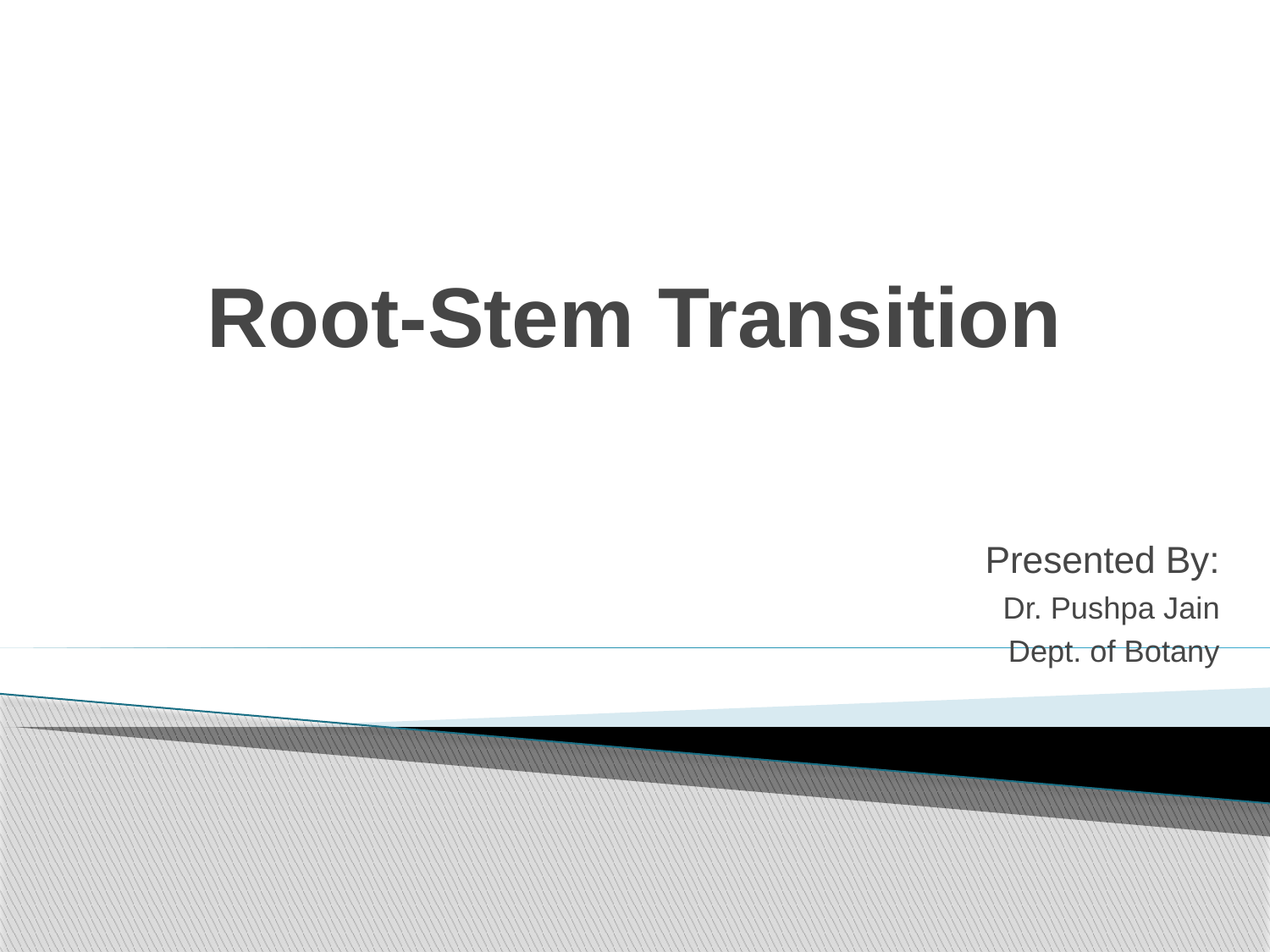

# Root-Stem Transition
 Presented By:
Dr. Pushpa Jain
Dept. of Botany